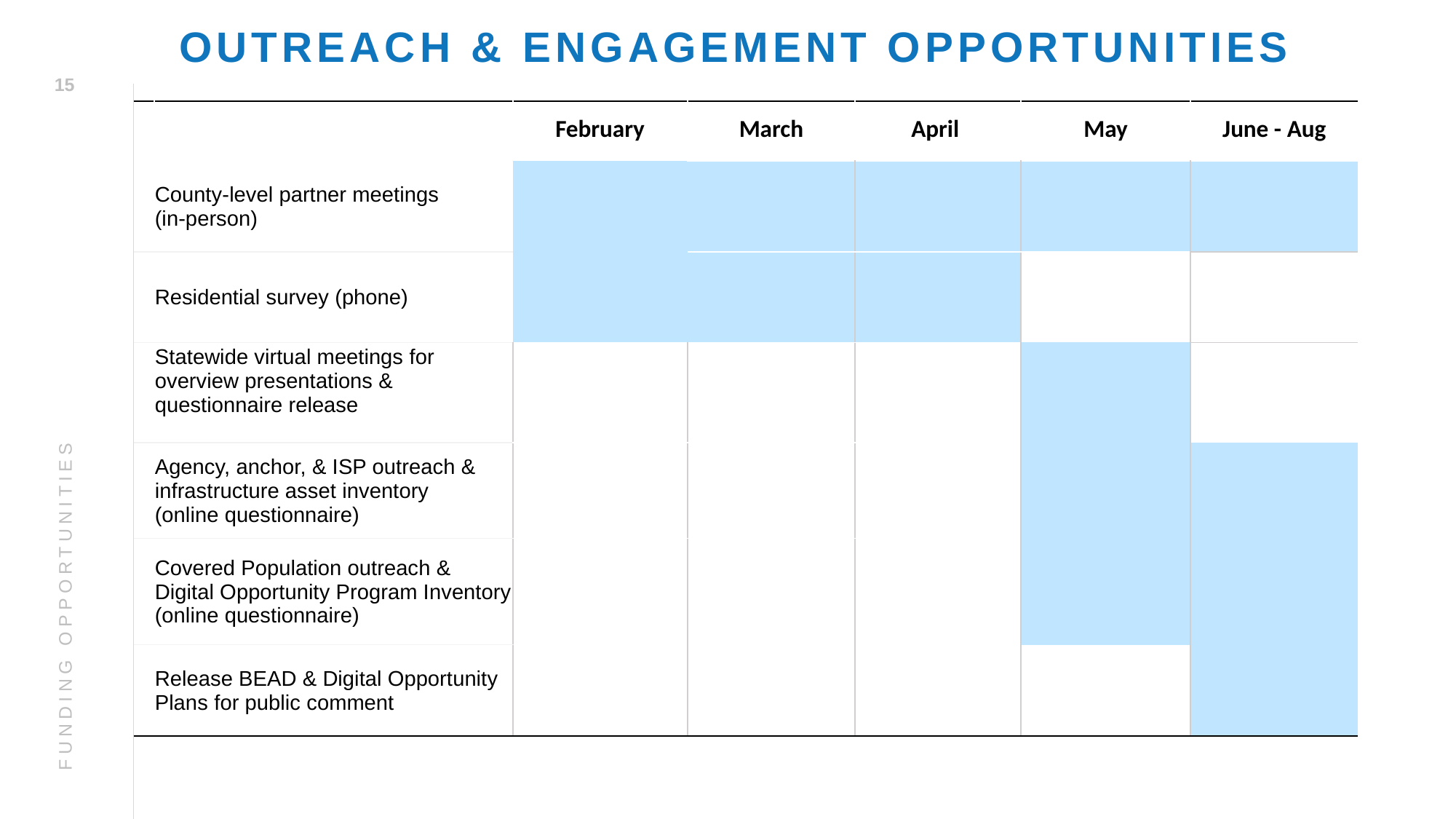

OUTREACH & ENGAGEMENT OPPORTUNITIES
15
|  |  | February | March | April | May | June - Aug |
| --- | --- | --- | --- | --- | --- | --- |
|  | County-level partner meetings (in-person) |  |  |  |  |  |
|  | Residential survey (phone) |  |  |  |  |  |
|  | Statewide virtual meetings for overview presentations & questionnaire release |  |  |  |  |  |
|  | Agency, anchor, & ISP outreach & infrastructure asset inventory (online questionnaire) |  |  |  |  |  |
|  | Covered Population outreach & Digital Opportunity Program Inventory (online questionnaire) |  |  |  |  |  |
|  | Release BEAD & Digital Opportunity Plans for public comment |  |  |  |  |  |
FUNDING OPPORTUNITIES